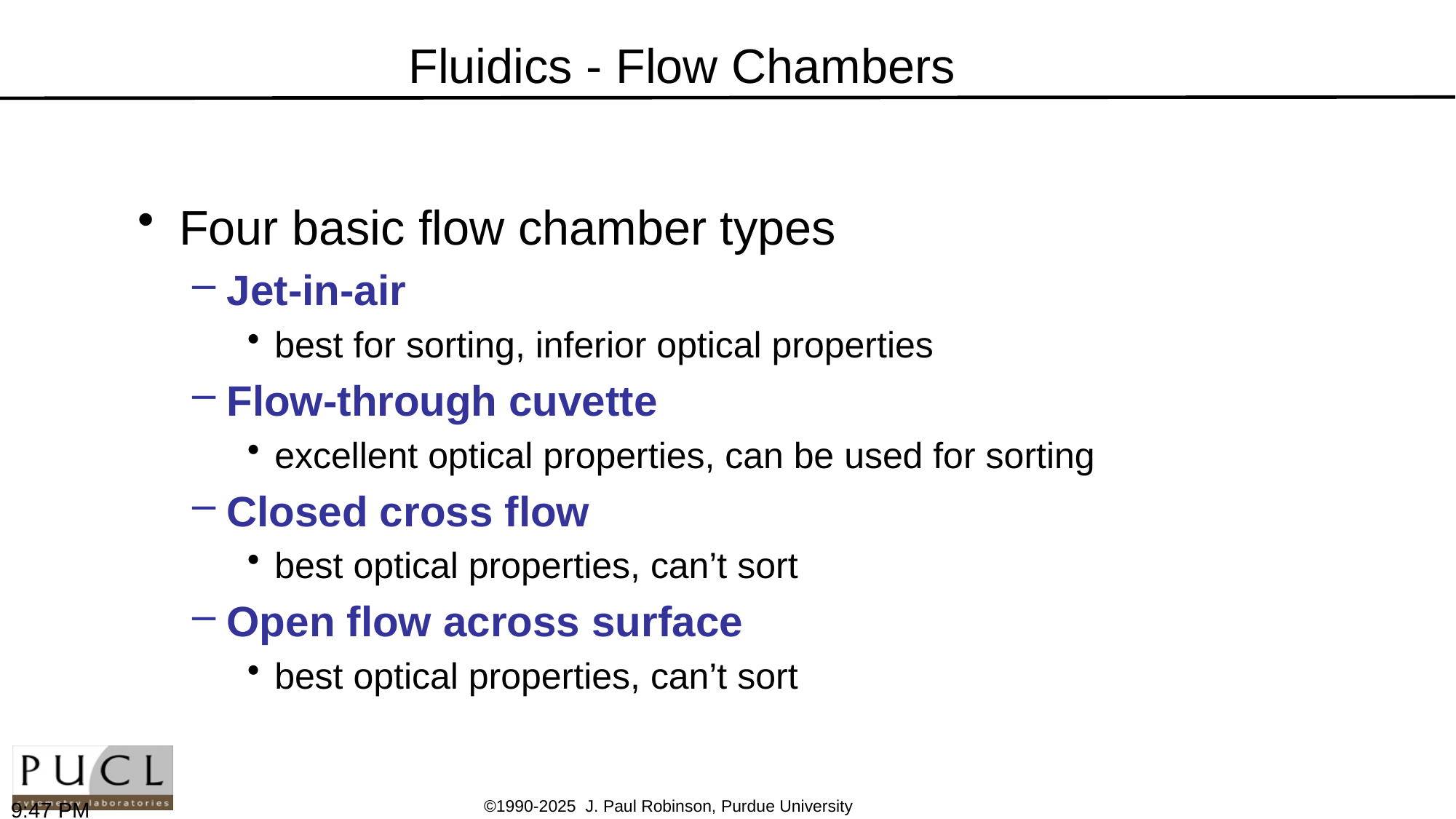

# Fluidics - Flow Chambers
Four basic flow chamber types
Jet-in-air
best for sorting, inferior optical properties
Flow-through cuvette
excellent optical properties, can be used for sorting
Closed cross flow
best optical properties, can’t sort
Open flow across surface
best optical properties, can’t sort
9:47 PM